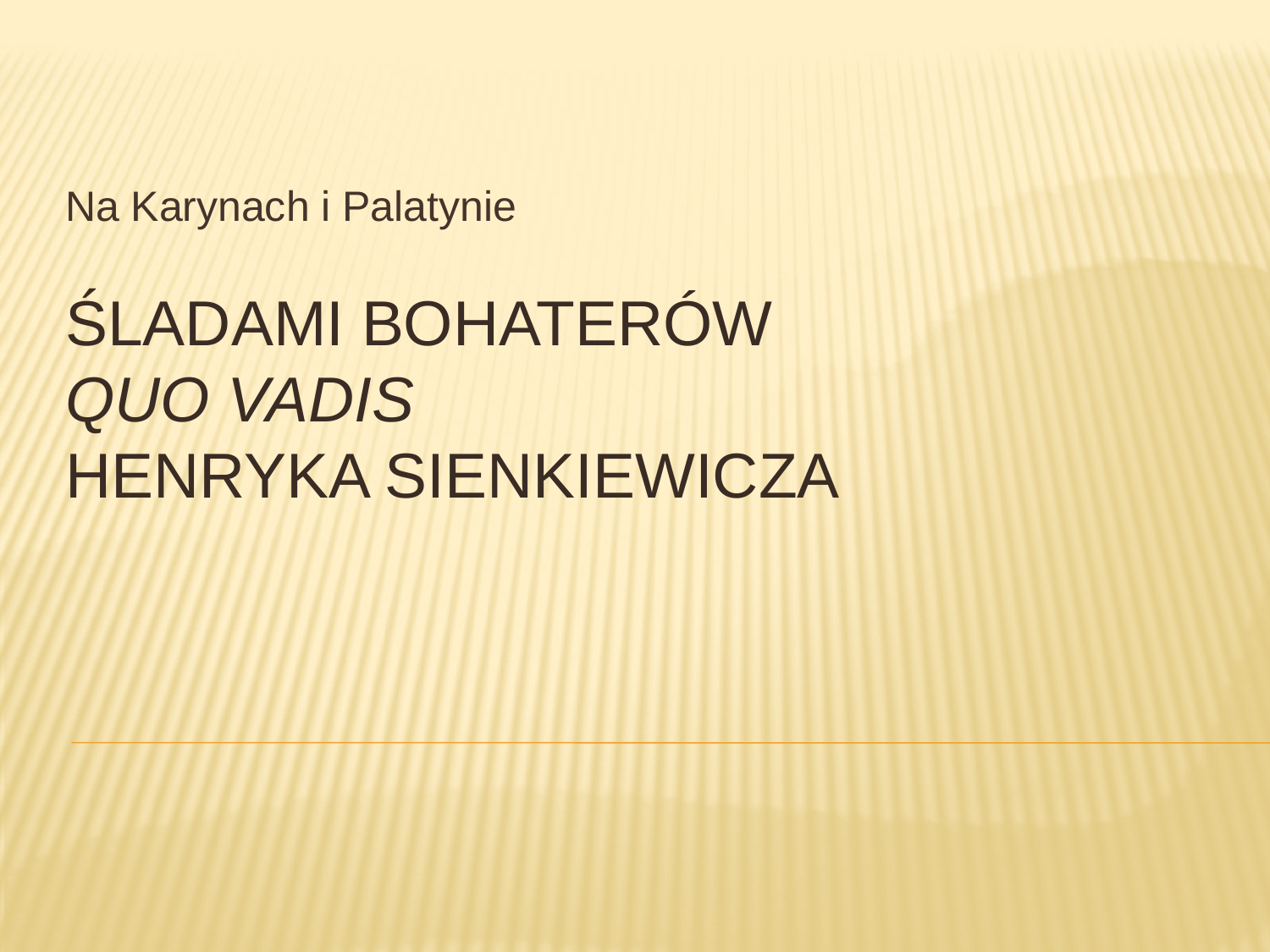

Na Karynach i Palatynie
# Śladami bohaterów Quo vadis Henryka Sienkiewicza